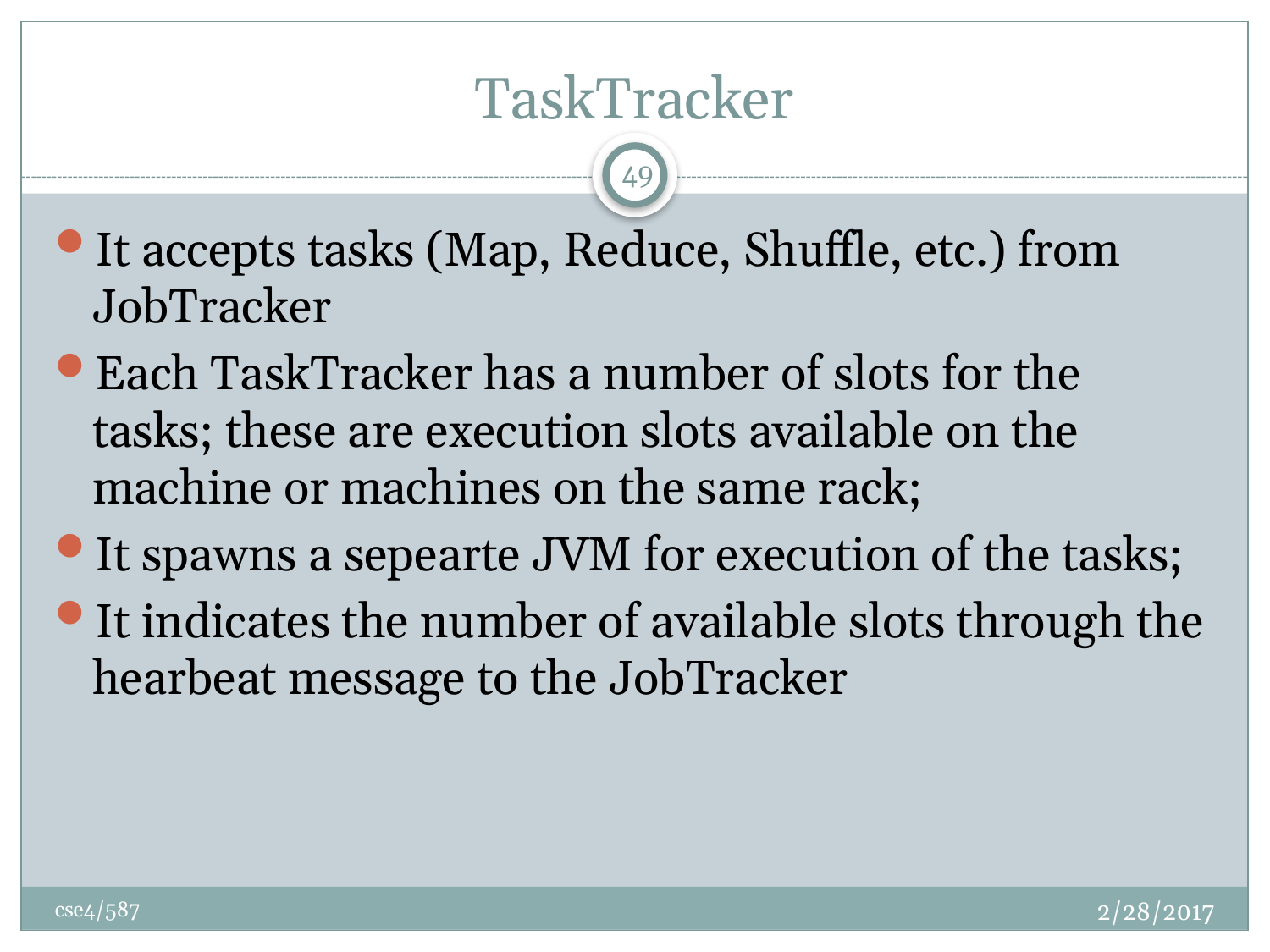

# TaskTracker
49
It accepts tasks (Map, Reduce, Shuffle, etc.) from JobTracker
Each TaskTracker has a number of slots for the tasks; these are execution slots available on the machine or machines on the same rack;
It spawns a sepearte JVM for execution of the tasks;
It indicates the number of available slots through the hearbeat message to the JobTracker
2/28/2017
cse4/587